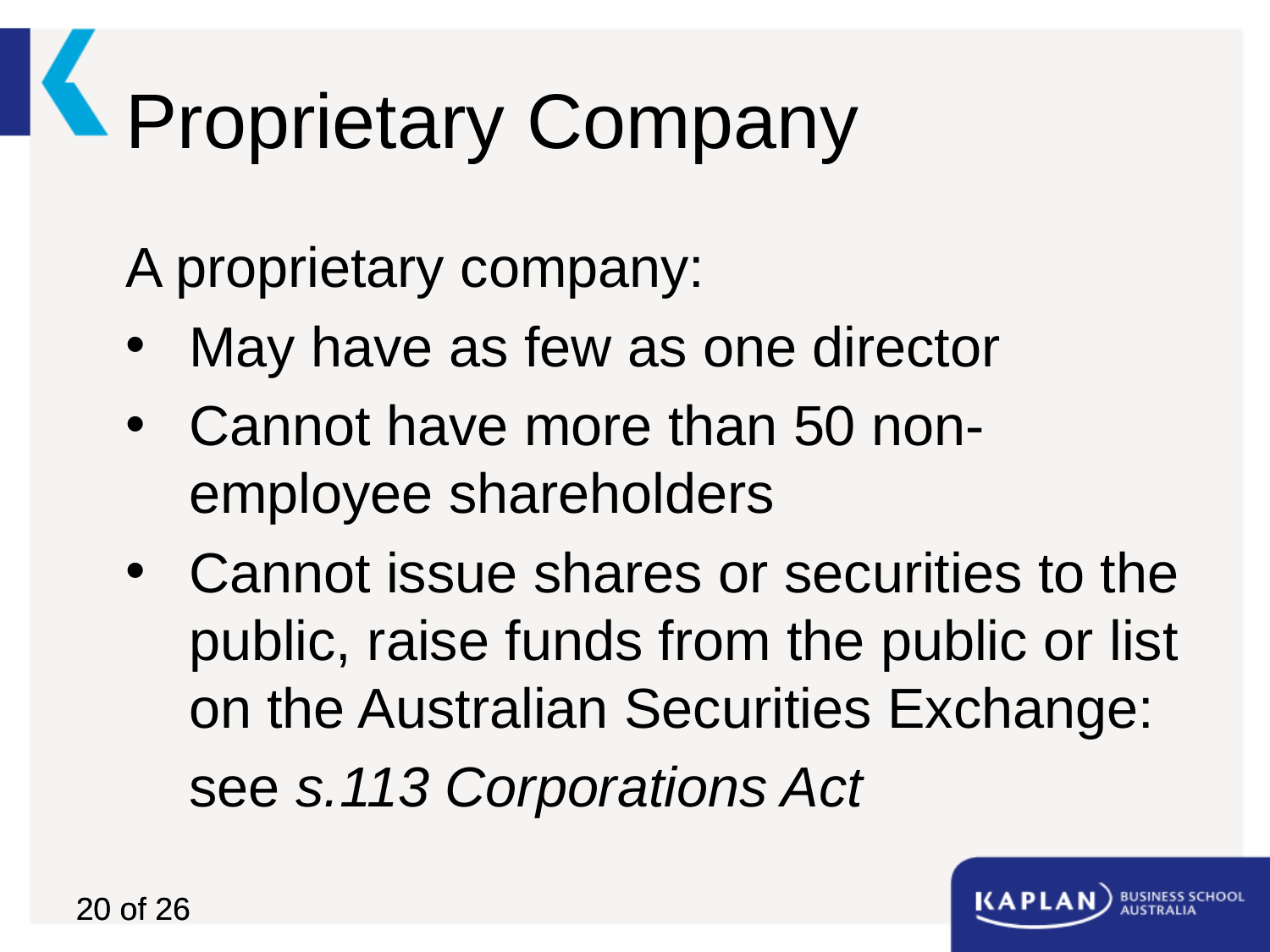

# Proprietary Company
A proprietary company:
May have as few as one director
Cannot have more than 50 non-employee shareholders
Cannot issue shares or securities to the public, raise funds from the public or list on the Australian Securities Exchange:
	see s.113 Corporations Act
20